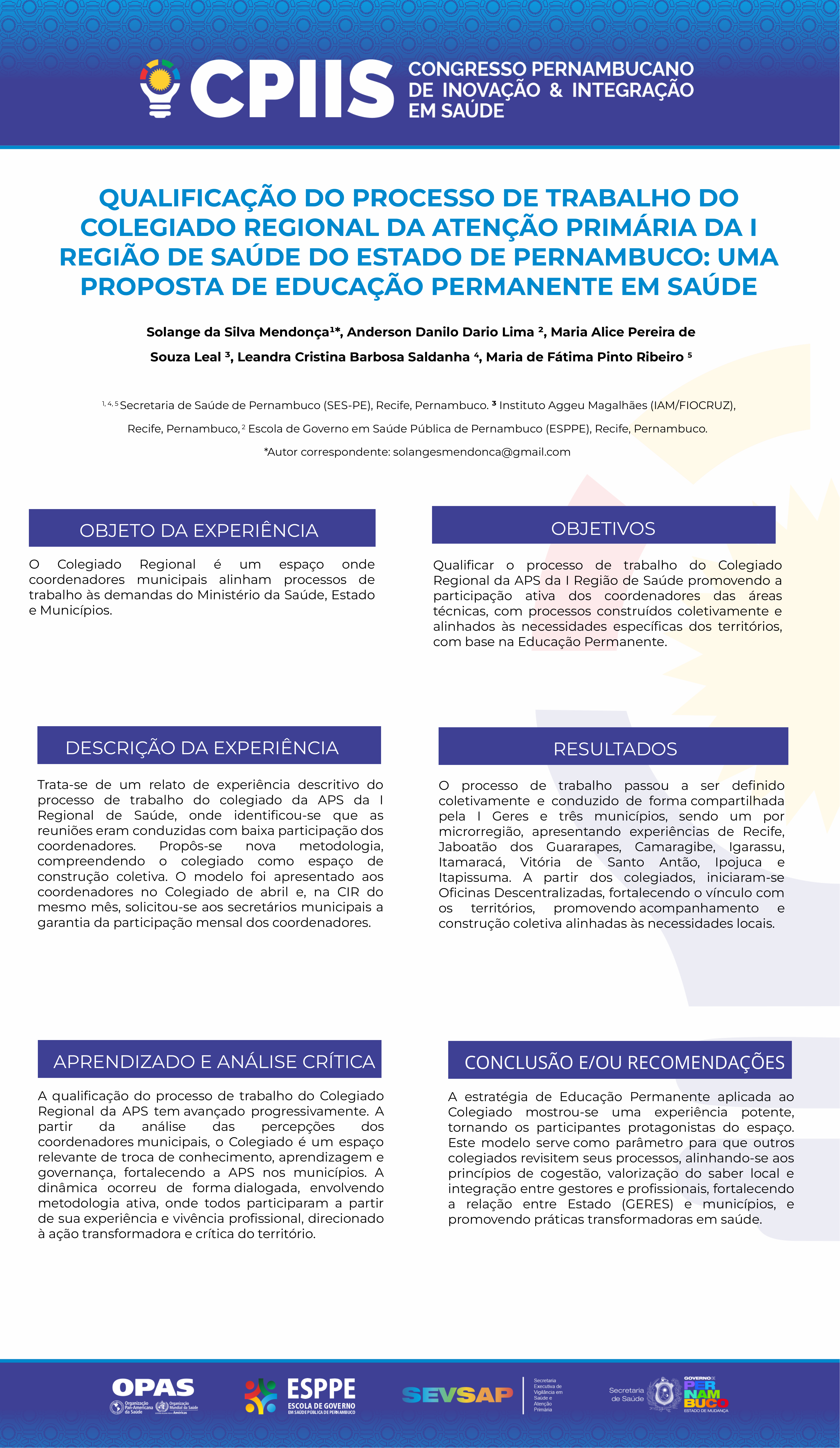

QUALIFICAÇÃO DO PROCESSO DE TRABALHO DO COLEGIADO REGIONAL DA ATENÇÃO PRIMÁRIA DA I REGIÃO DE SAÚDE DO ESTADO DE PERNAMBUCO: UMA PROPOSTA DE EDUCAÇÃO PERMANENTE EM SAÚDE

Solange da Silva Mendonça¹*, Anderson Danilo Dario Lima ², Maria Alice Pereira de Souza Leal ³, Leandra Cristina Barbosa Saldanha 4, Maria de Fátima Pinto Ribeiro 5
1, 4, 5 Secretaria de Saúde de Pernambuco (SES-PE), Recife, Pernambuco. ³ Instituto Aggeu Magalhães (IAM/FIOCRUZ), Recife, Pernambuco, 2 Escola de Governo em Saúde Pública de Pernambuco (ESPPE), Recife, Pernambuco.
*Autor correspondente: solangesmendonca@gmail.com

OBJETIVOS
OBJETO DA EXPERIÊNCIA
O Colegiado Regional é um espaço onde coordenadores municipais alinham processos de trabalho às demandas do Ministério da Saúde, Estado e Municípios.
Qualificar o processo de trabalho do Colegiado Regional da APS da I Região de Saúde promovendo a participação ativa dos coordenadores das áreas técnicas, com processos construídos coletivamente e alinhados às necessidades específicas dos territórios, com base na Educação Permanente.

DESCRIÇÃO DA EXPERIÊNCIA
RESULTADOS
Trata-se de um relato de experiência descritivo do processo de trabalho do colegiado da APS da I Regional de Saúde, onde identificou-se que as reuniões eram conduzidas com baixa participação dos coordenadores. Propôs-se nova metodologia, compreendendo o colegiado como espaço de construção coletiva. O modelo foi apresentado aos coordenadores no Colegiado de abril e, na CIR do mesmo mês, solicitou-se aos secretários municipais a garantia da participação mensal dos coordenadores.

O processo de trabalho passou a ser definido coletivamente e conduzido de forma compartilhada pela I Geres e três municípios, sendo um por microrregião, apresentando experiências de Recife, Jaboatão dos Guararapes, Camaragibe, Igarassu, Itamaracá, Vitória de Santo Antão, Ipojuca e Itapissuma. A partir dos colegiados, iniciaram-se Oficinas Descentralizadas, fortalecendo o vínculo com os territórios, promovendo acompanhamento e construção coletiva alinhadas às necessidades locais.

APRENDIZADO E ANÁLISE CRÍTICA
CONCLUSÃO E/OU RECOMENDAÇÕES
A qualificação do processo de trabalho do Colegiado Regional da APS tem avançado progressivamente. A partir da análise das percepções dos coordenadores municipais, o Colegiado é um espaço relevante de troca de conhecimento, aprendizagem e governança, fortalecendo a APS nos municípios. A dinâmica ocorreu de forma dialogada, envolvendo metodologia ativa, onde todos participaram a partir de sua experiência e vivência profissional, direcionado à ação transformadora e crítica do território.

A estratégia de Educação Permanente aplicada ao Colegiado mostrou-se uma experiência potente, tornando os participantes protagonistas do espaço. Este modelo serve como parâmetro para que outros colegiados revisitem seus processos, alinhando-se aos princípios de cogestão, valorização do saber local e integração entre gestores e profissionais, fortalecendo a relação entre Estado (GERES) e municípios, e promovendo práticas transformadoras em saúde.